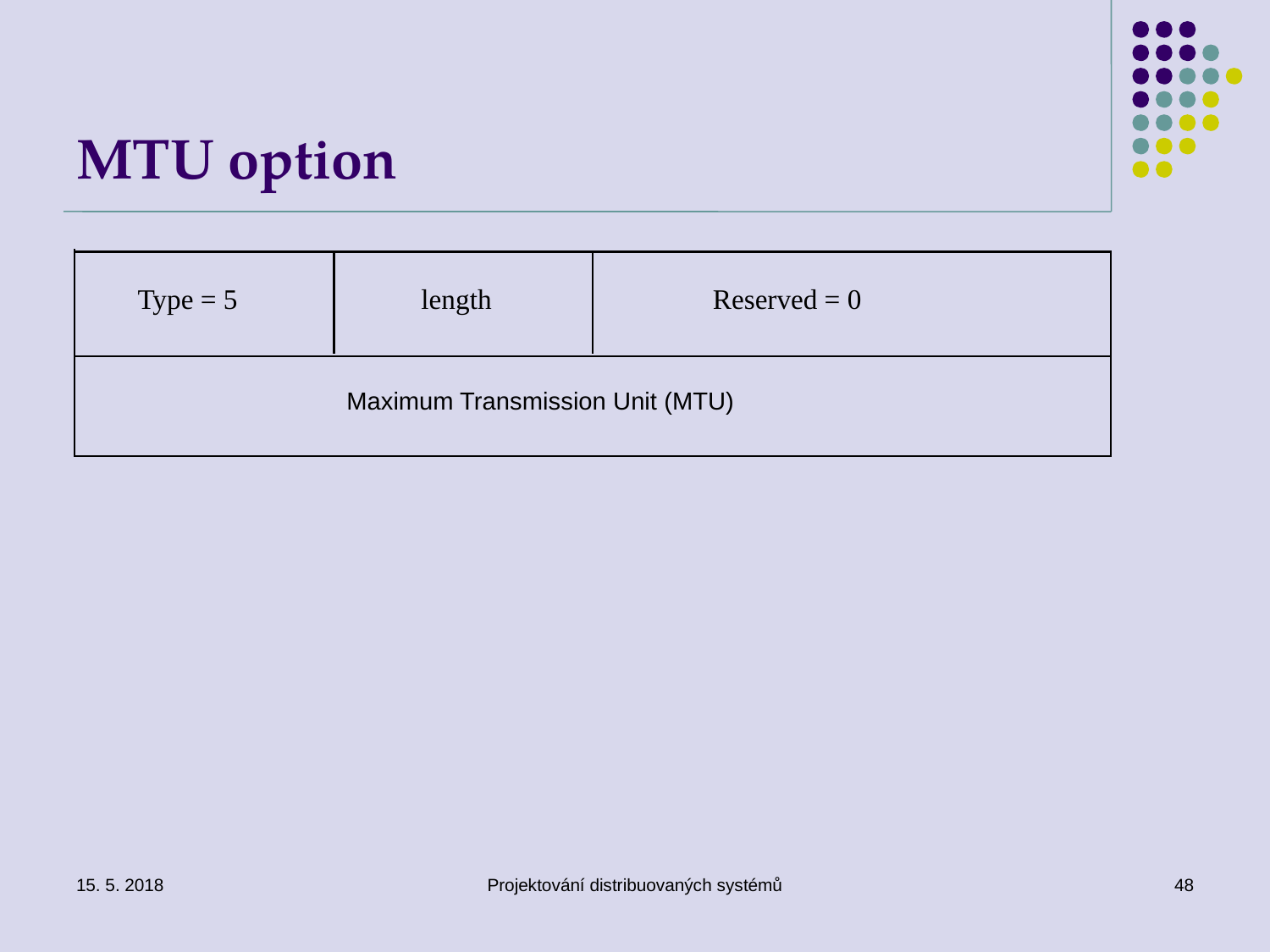

# MTU option

Type = 5
length
Reserved = 0
Maximum Transmission Unit (MTU)
15. 5. 2018
Projektování distribuovaných systémů
48